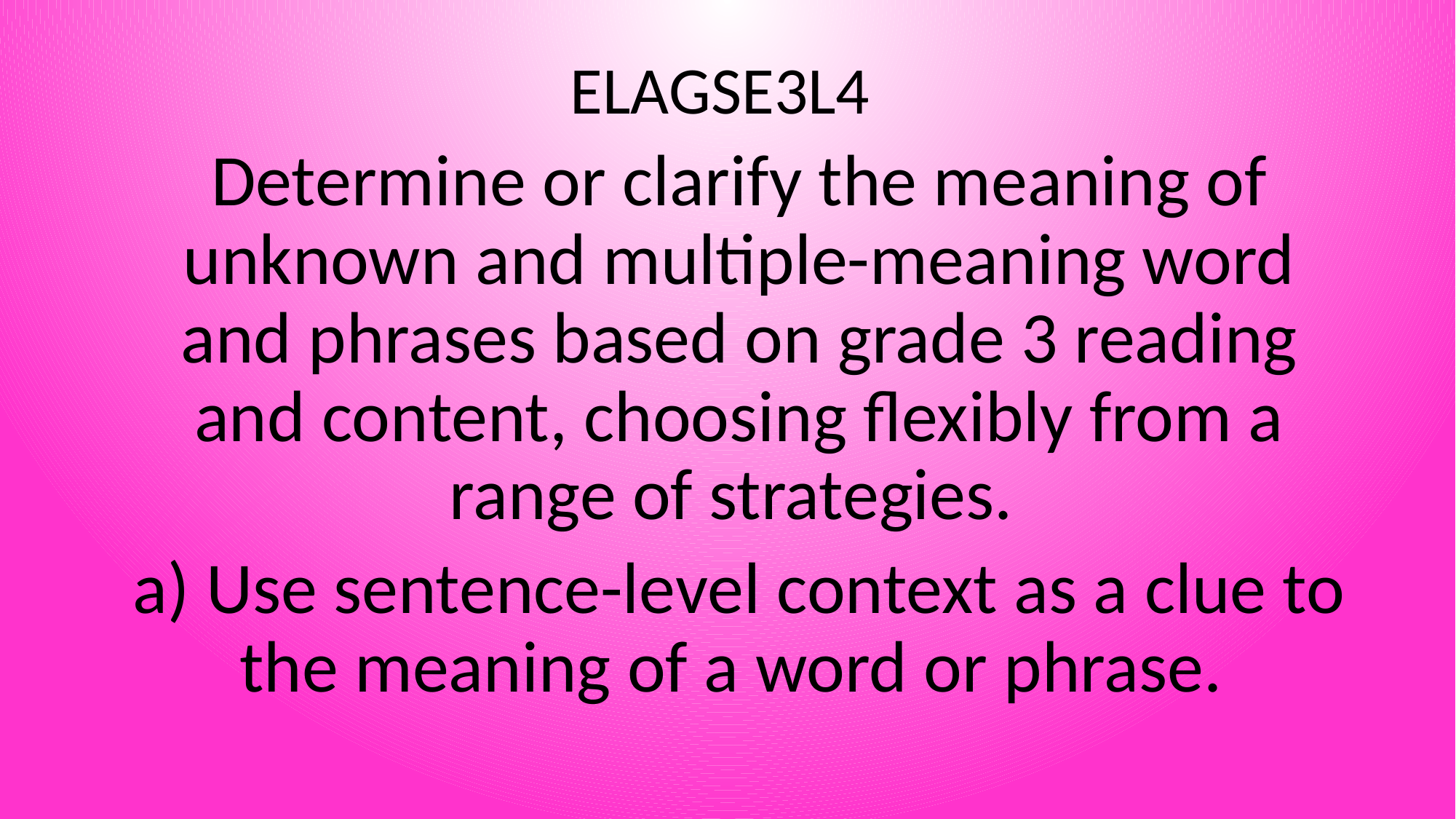

# ELAGSE3L4
Determine or clarify the meaning of unknown and multiple-meaning word and phrases based on grade 3 reading and content, choosing flexibly from a range of strategies.
a) Use sentence-level context as a clue to the meaning of a word or phrase.